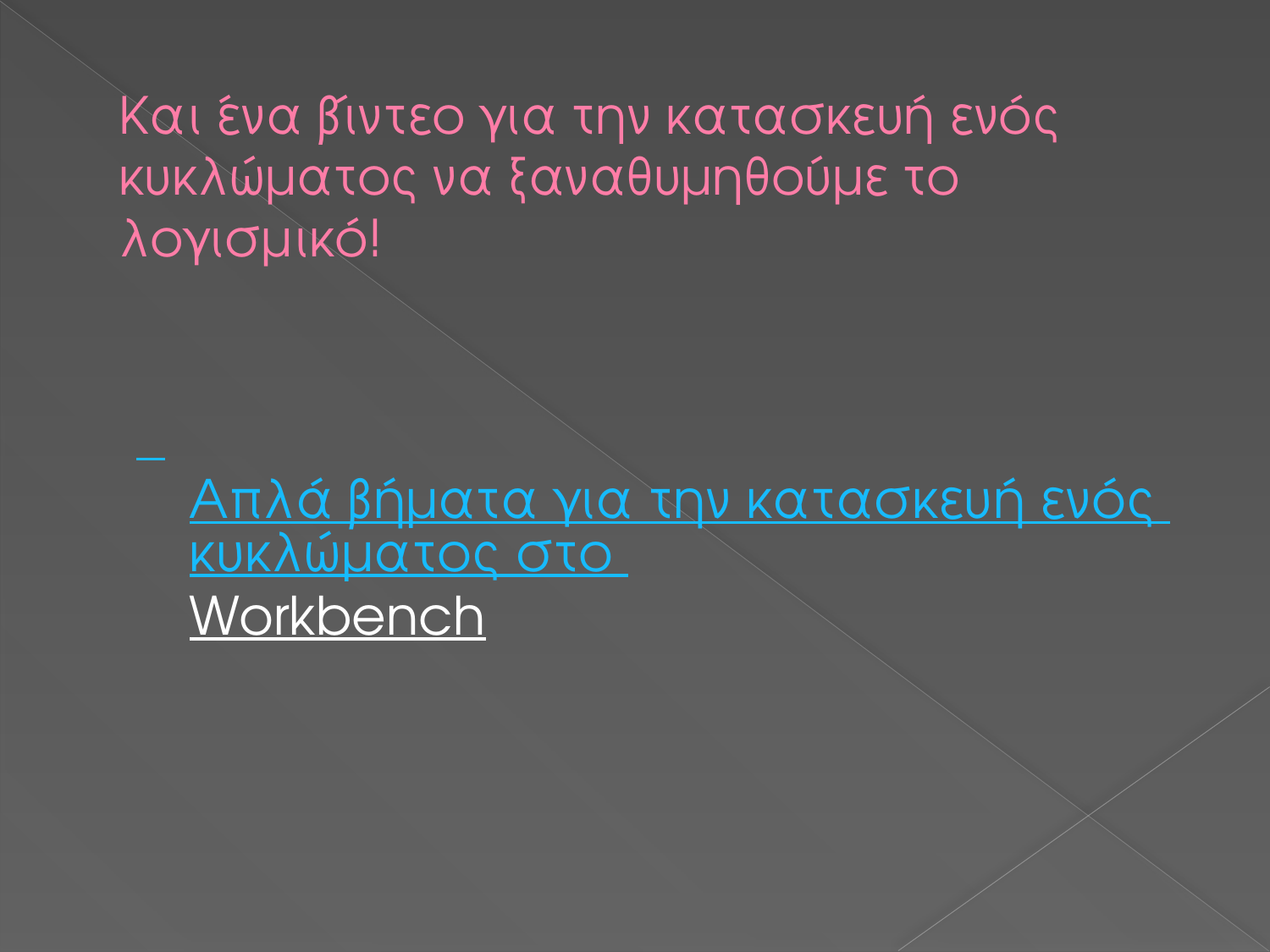

# Και ένα βίντεο για την κατασκευή ενός κυκλώματος να ξαναθυμηθούμε το λογισμικό!
  Απλά βήματα για την κατασκευή ενός κυκλώματος στο Workbench